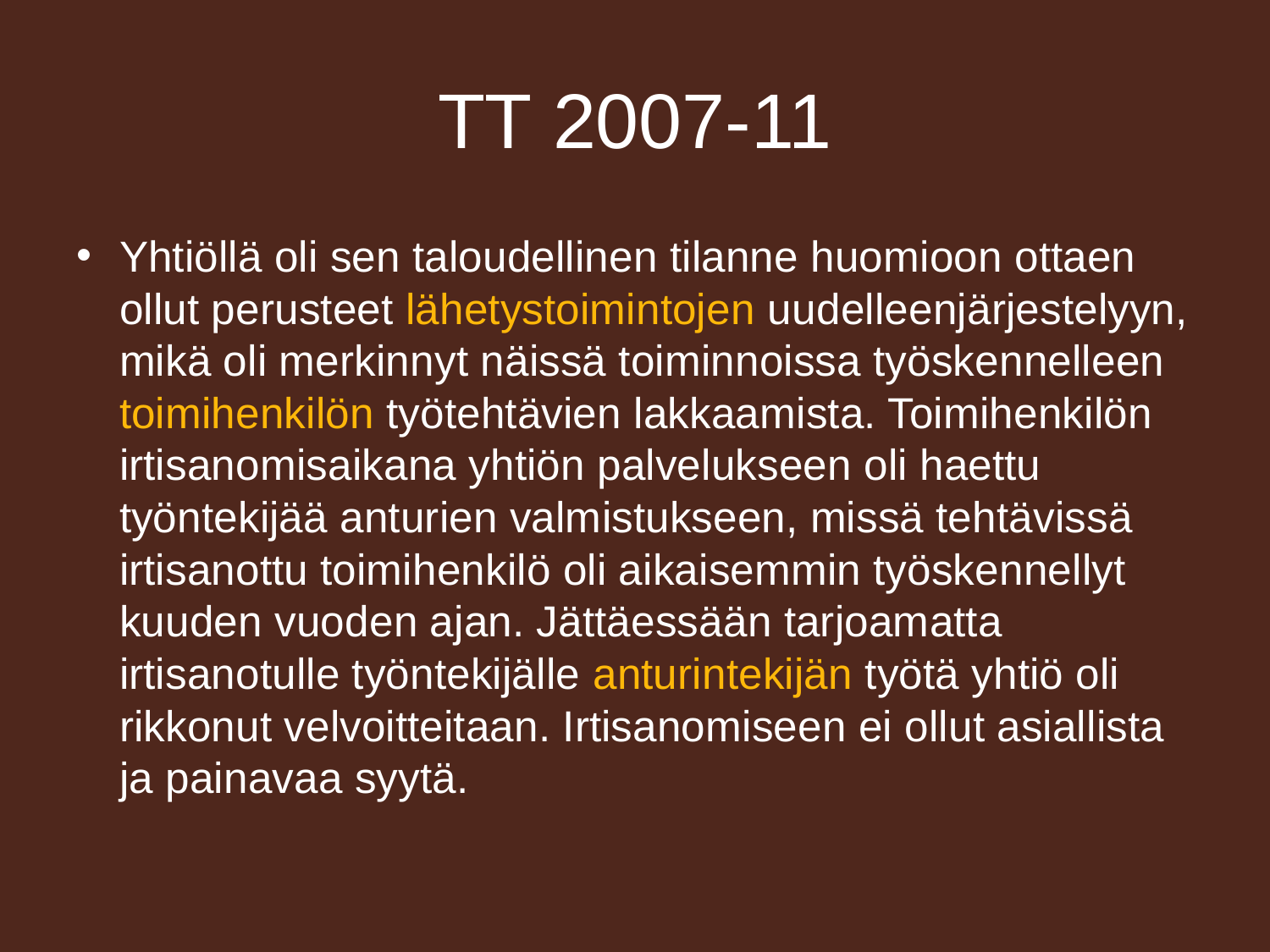

# TT 2007-11
Yhtiöllä oli sen taloudellinen tilanne huomioon ottaen ollut perusteet lähetystoimintojen uudelleenjärjestelyyn, mikä oli merkinnyt näissä toiminnoissa työskennelleen toimihenkilön työtehtävien lakkaamista. Toimihenkilön irtisanomisaikana yhtiön palvelukseen oli haettu työntekijää anturien valmistukseen, missä tehtävissä irtisanottu toimihenkilö oli aikaisemmin työskennellyt kuuden vuoden ajan. Jättäessään tarjoamatta irtisanotulle työntekijälle anturintekijän työtä yhtiö oli rikkonut velvoitteitaan. Irtisanomiseen ei ollut asiallista ja painavaa syytä.